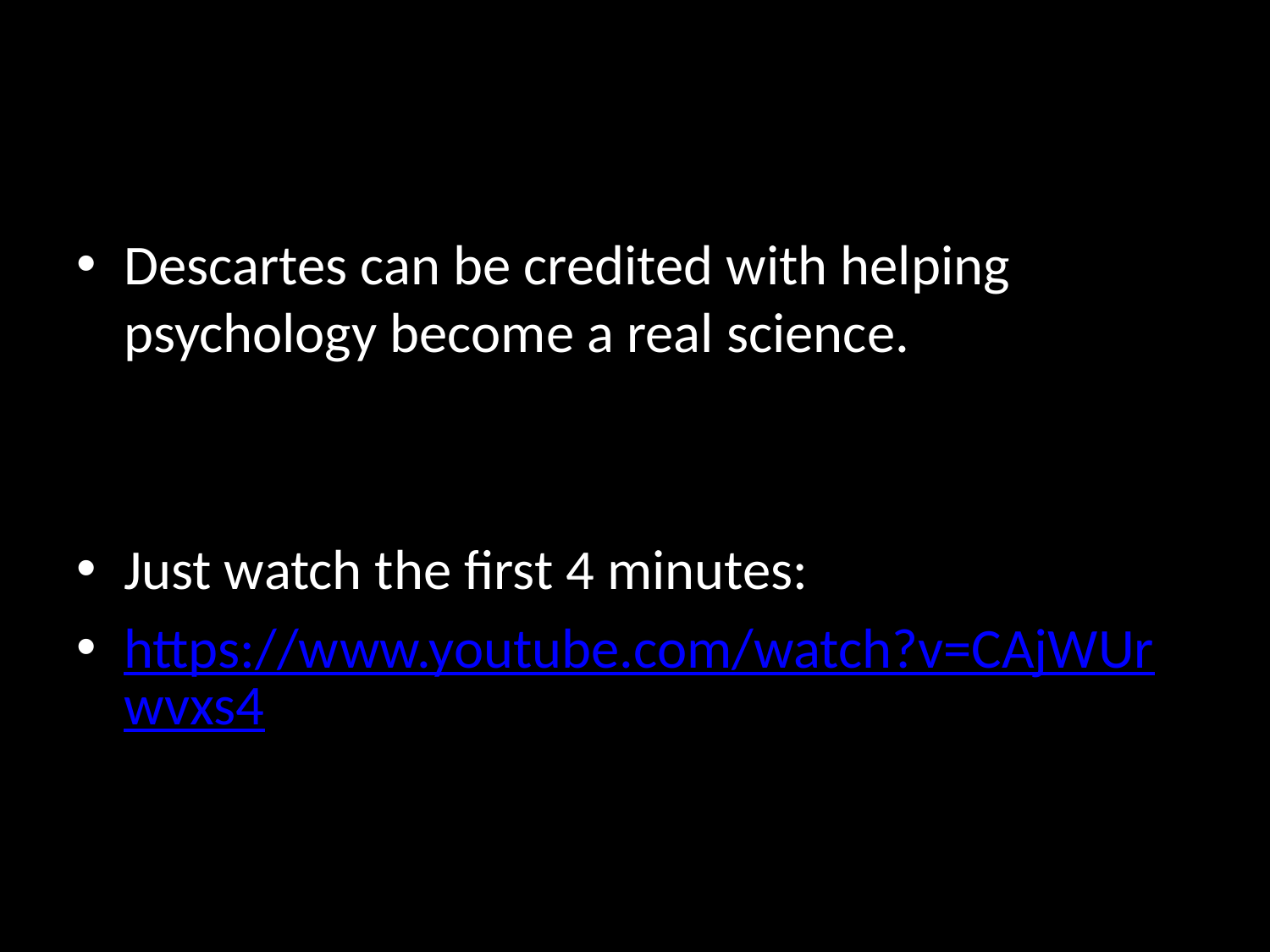

#
Descartes can be credited with helping psychology become a real science.

Just watch the first 4 minutes:
https://www.youtube.com/watch?v=CAjWUrwvxs4